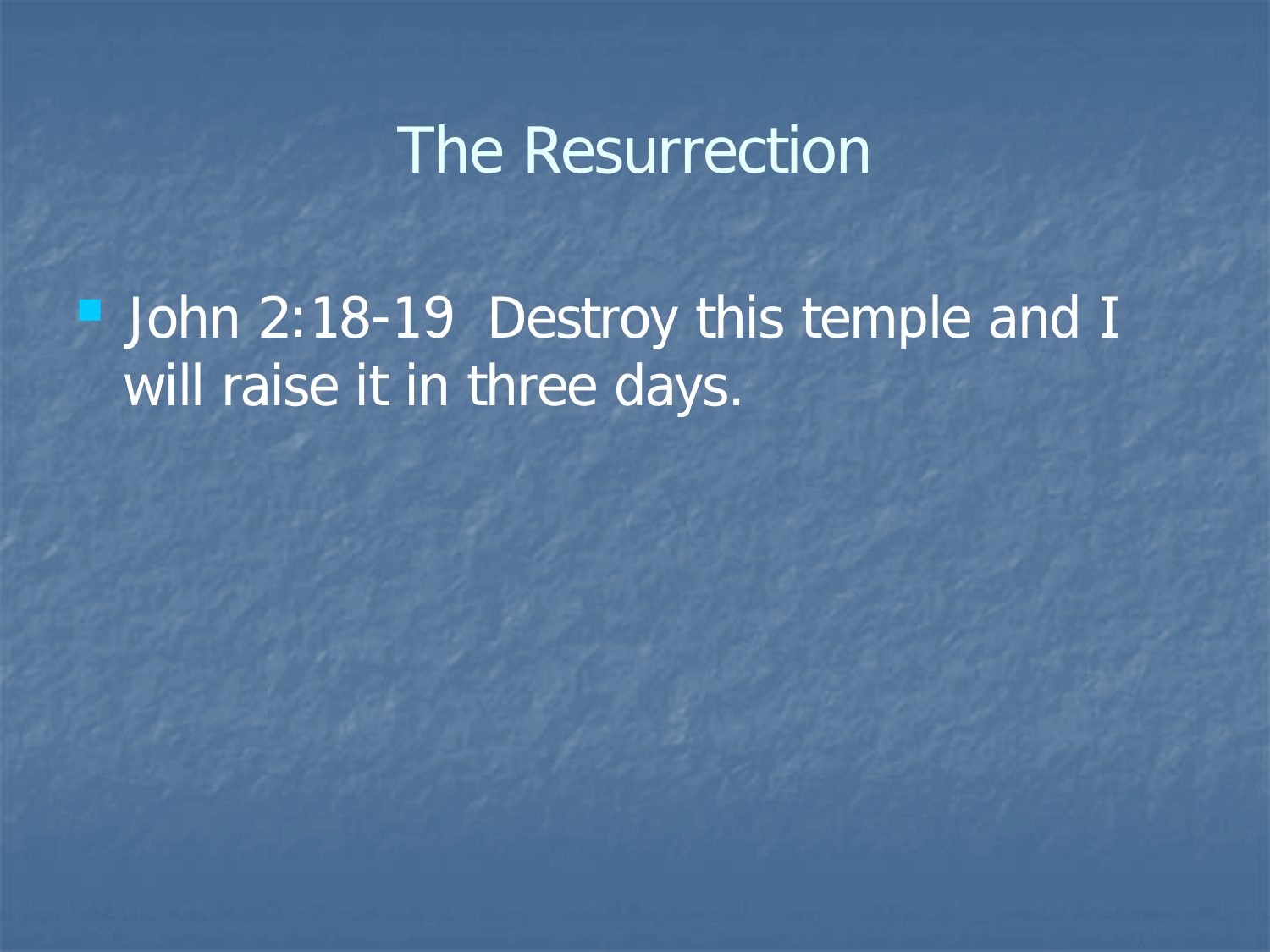

# The Resurrection
John 2:18-19  Destroy this temple and I will raise it in three days.